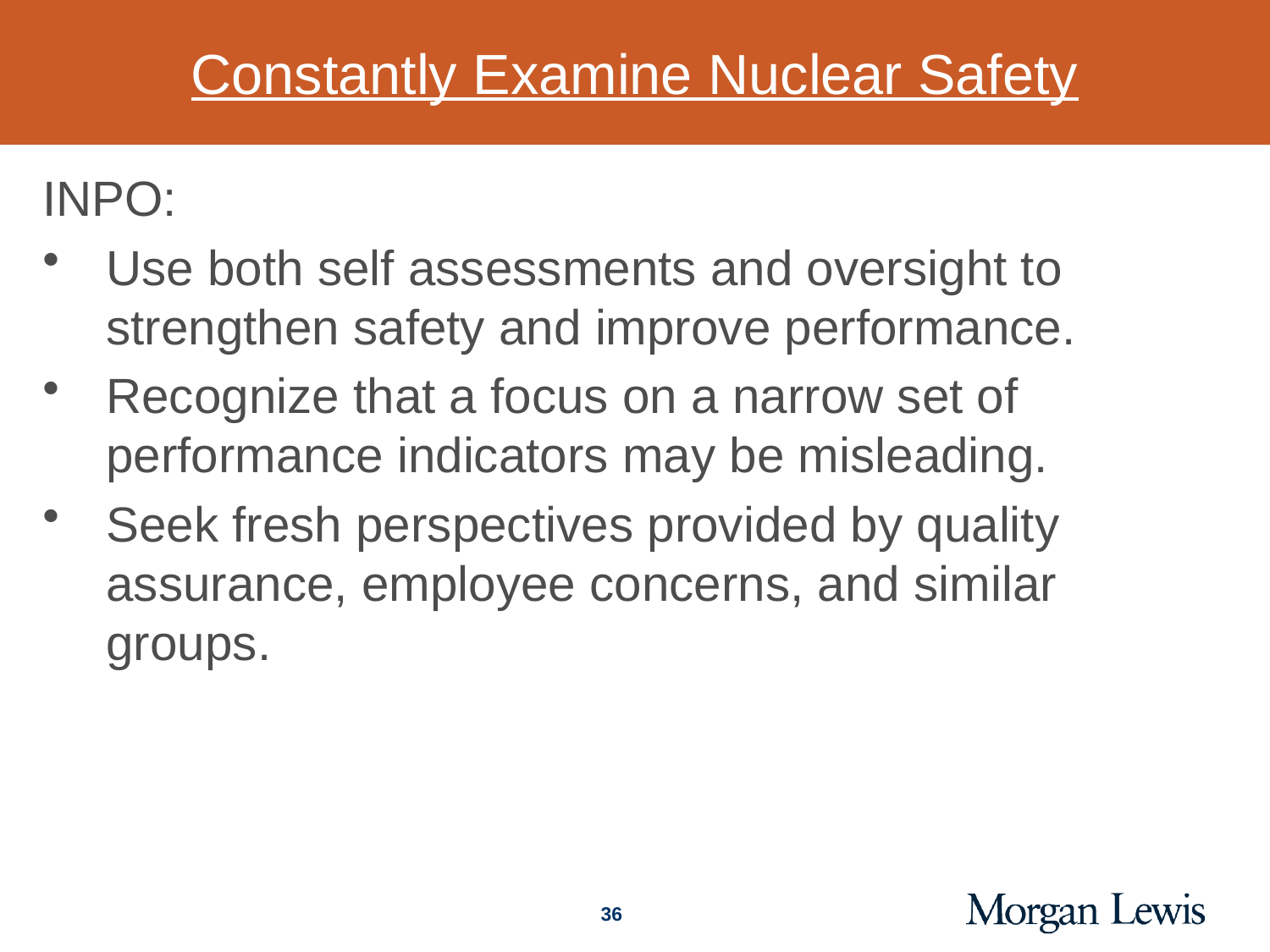

# Constantly Examine Nuclear Safety
INPO:
Use both self assessments and oversight to strengthen safety and improve performance.
Recognize that a focus on a narrow set of performance indicators may be misleading.
Seek fresh perspectives provided by quality assurance, employee concerns, and similar groups.
36